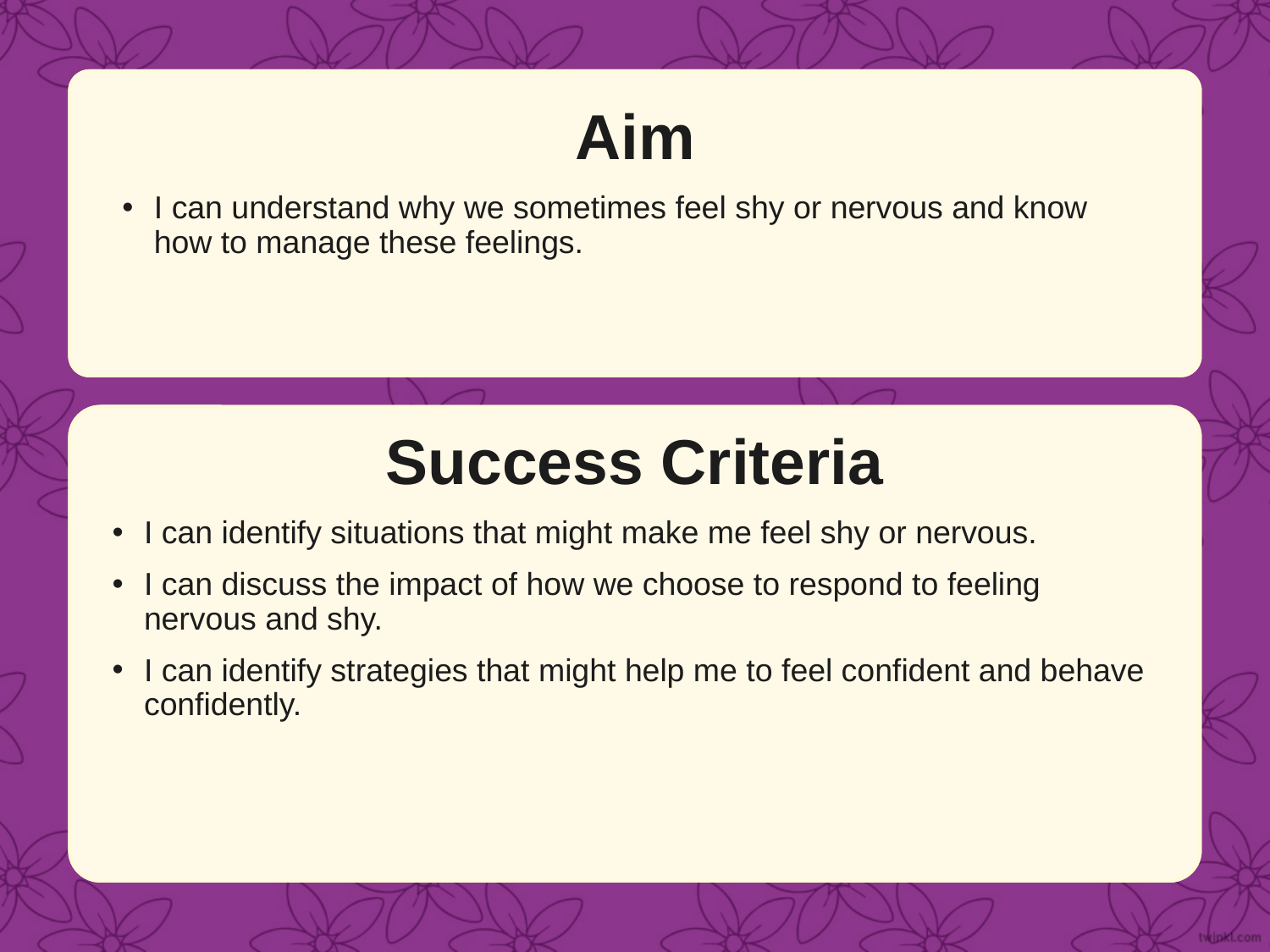

Aim
I can understand why we sometimes feel shy or nervous and know how to manage these feelings.

Success Criteria
I can identify situations that might make me feel shy or nervous.
I can discuss the impact of how we choose to respond to feeling nervous and shy.
I can identify strategies that might help me to feel confident and behave confidently.